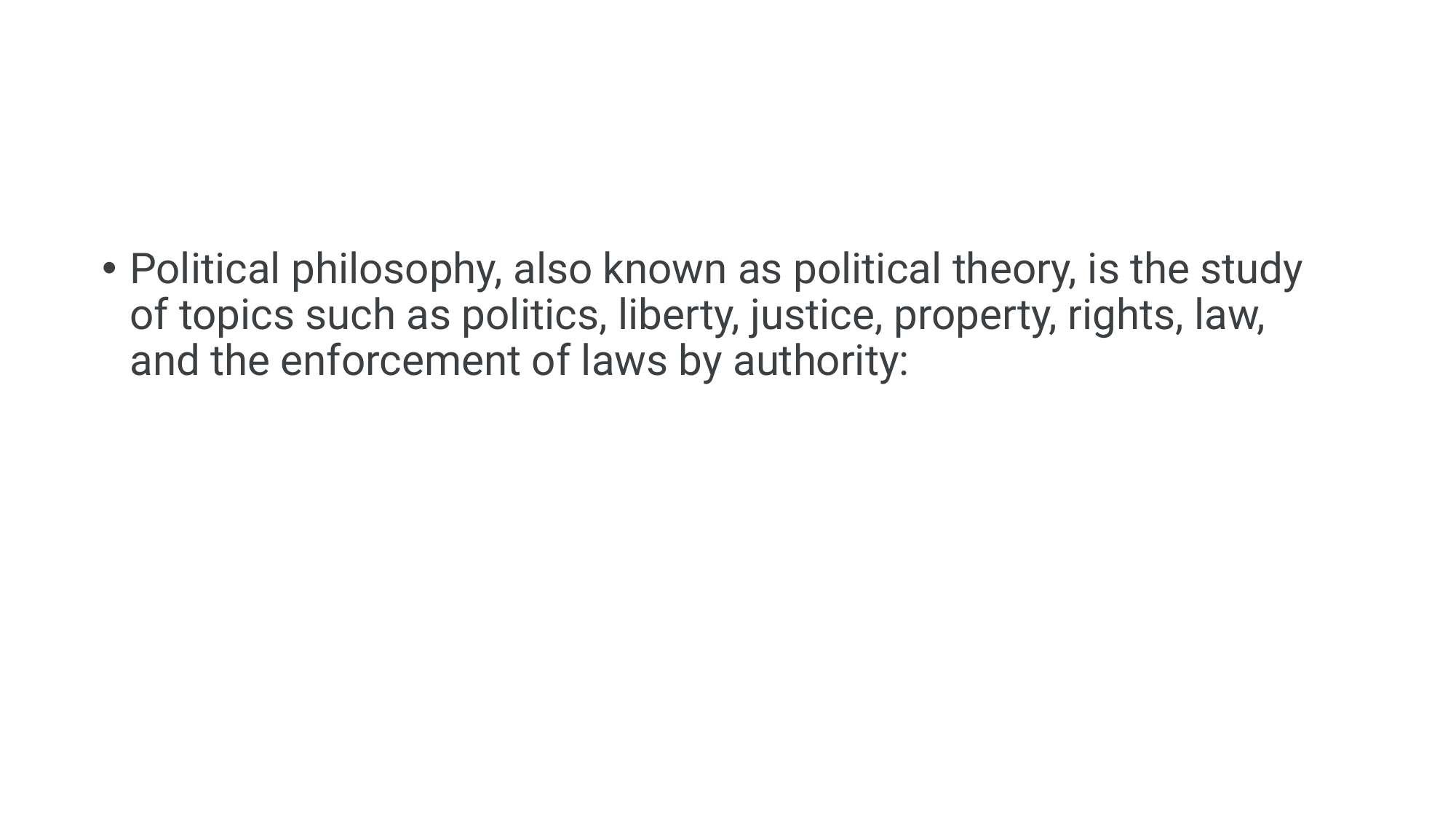

Political philosophy, also known as political theory, is the study of topics such as politics, liberty, justice, property, rights, law, and the enforcement of laws by authority: